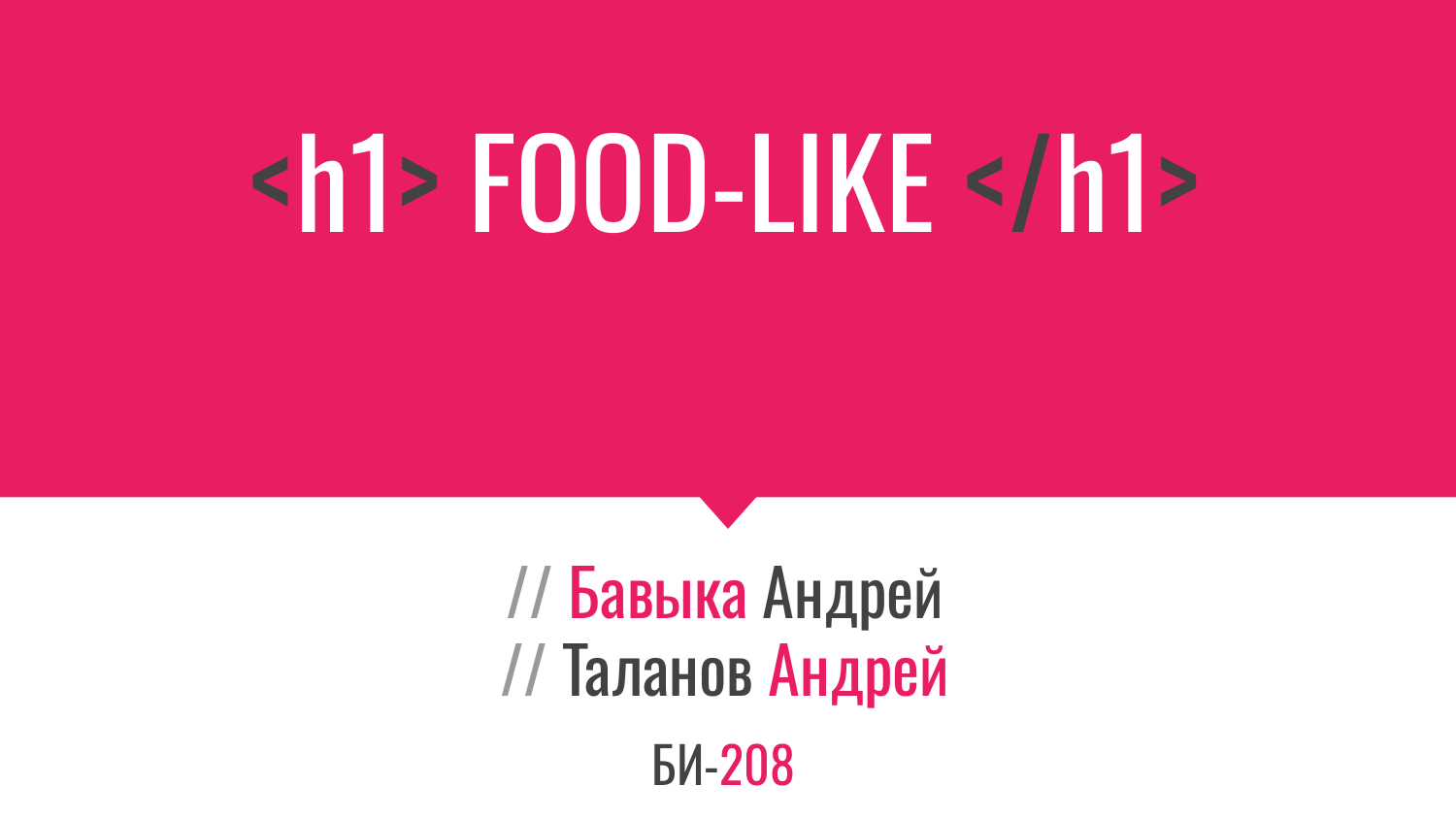

# <h1> FOOD-LIKE </h1>
// Бавыка Андрей
// Таланов Андрей
БИ-208